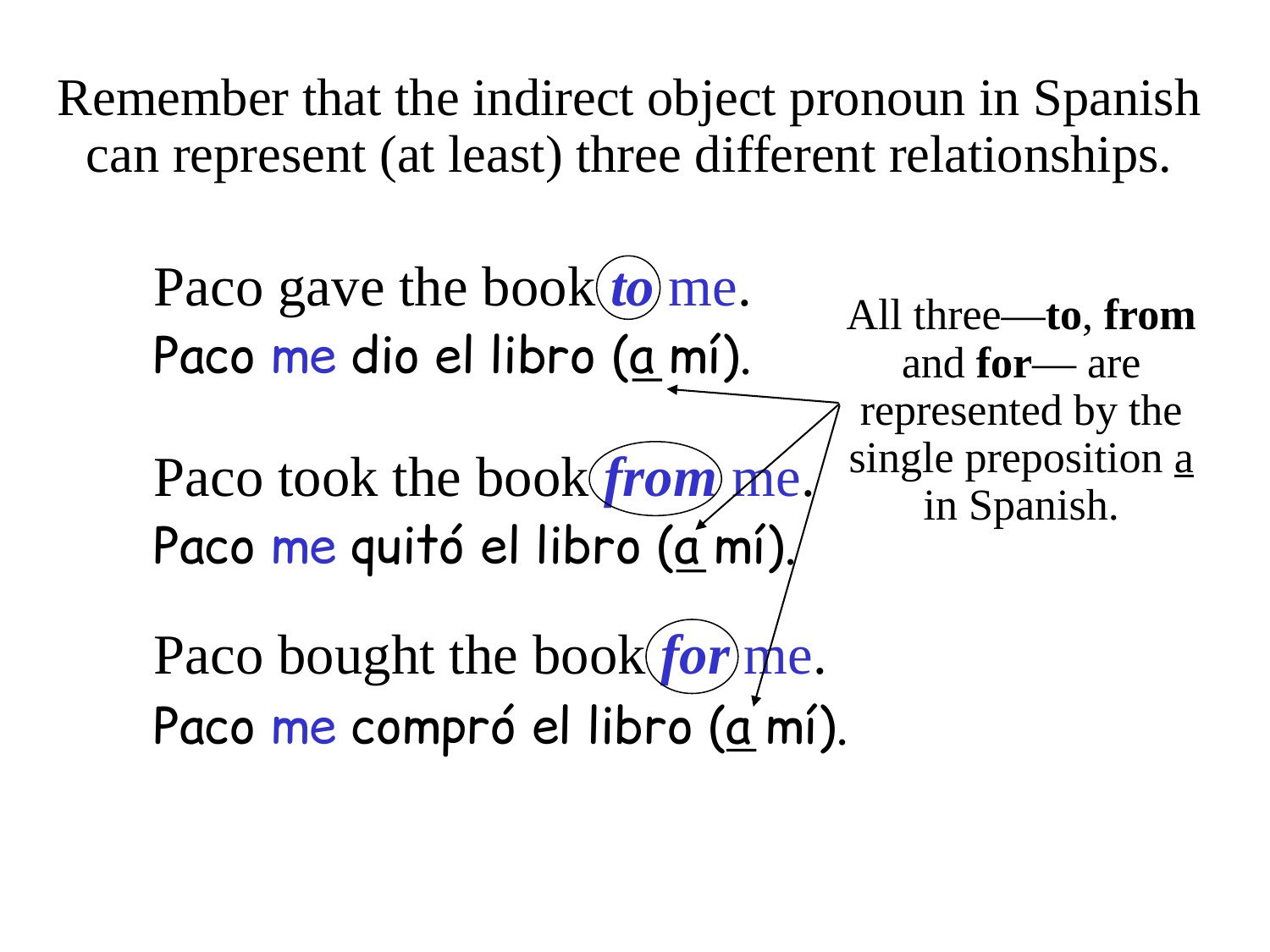

Remember that the indirect object pronoun in Spanish can represent (at least) three different relationships.
Paco gave the book to me.

All three—to, from and for— are represented by the single preposition a in Spanish.
Paco me dio el libro (a mí).

Paco took the book from me.

Paco me quitó el libro (a mí).

Paco bought the book for me.

Paco me compró el libro (a mí).